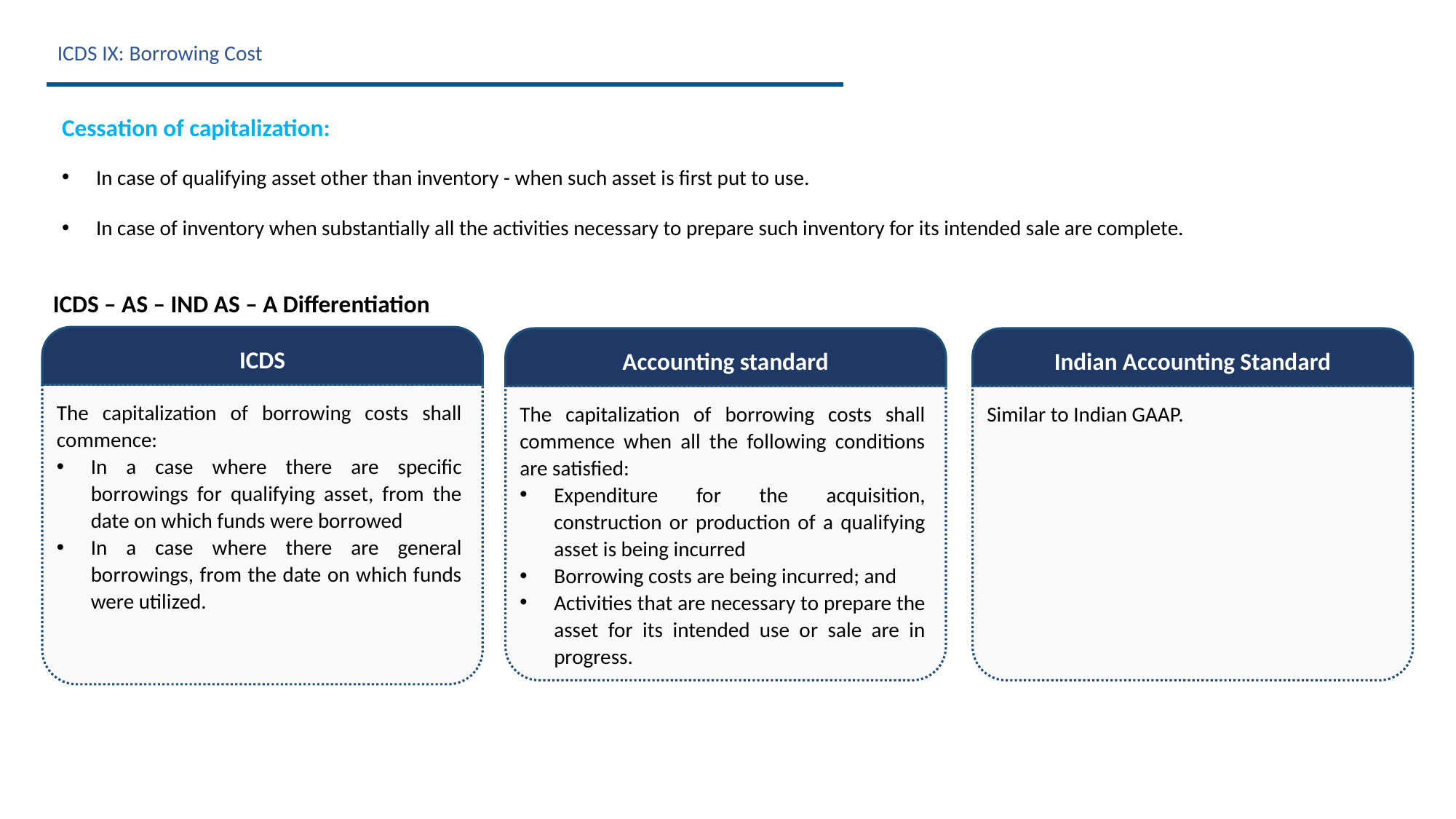

# ICDS IX: Borrowing Cost
Cessation of capitalization:
In case of qualifying asset other than inventory - when such asset is first put to use.

In case of inventory when substantially all the activities necessary to prepare such inventory for its intended sale are complete.

ICDS – AS – IND AS – A Differentiation
ICDS
The capitalization of borrowing costs shall commence:
In a case where there are specific borrowings for qualifying asset, from the date on which funds were borrowed
In a case where there are general borrowings, from the date on which funds were utilized.
Accounting standard
The capitalization of borrowing costs shall commence when all the following conditions are satisfied:
Expenditure for the acquisition, construction or production of a qualifying asset is being incurred
Borrowing costs are being incurred; and
Activities that are necessary to prepare the asset for its intended use or sale are in progress.
Indian Accounting Standard
Similar to Indian GAAP.